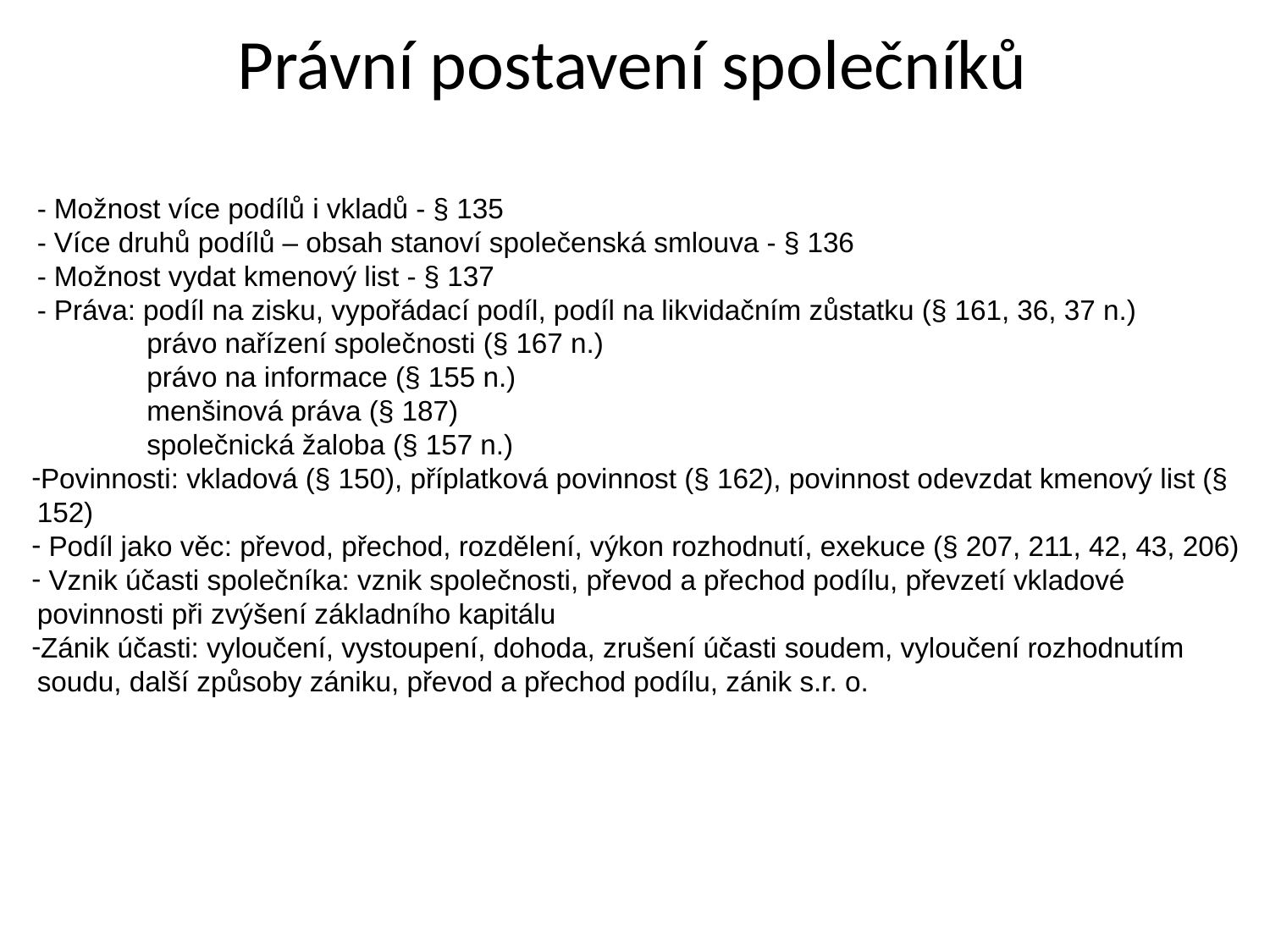

# Právní postavení společníků
- Možnost více podílů i vkladů - § 135
- Více druhů podílů – obsah stanoví společenská smlouva - § 136
- Možnost vydat kmenový list - § 137
- Práva: podíl na zisku, vypořádací podíl, podíl na likvidačním zůstatku (§ 161, 36, 37 n.)
              právo nařízení společnosti (§ 167 n.)
              právo na informace (§ 155 n.)
              menšinová práva (§ 187)
              společnická žaloba (§ 157 n.)
Povinnosti: vkladová (§ 150), příplatková povinnost (§ 162), povinnost odevzdat kmenový list (§ 152)
 Podíl jako věc: převod, přechod, rozdělení, výkon rozhodnutí, exekuce (§ 207, 211, 42, 43, 206)
 Vznik účasti společníka: vznik společnosti, převod a přechod podílu, převzetí vkladové povinnosti při zvýšení základního kapitálu
Zánik účasti: vyloučení, vystoupení, dohoda, zrušení účasti soudem, vyloučení rozhodnutím soudu, další způsoby zániku, převod a přechod podílu, zánik s.r. o.